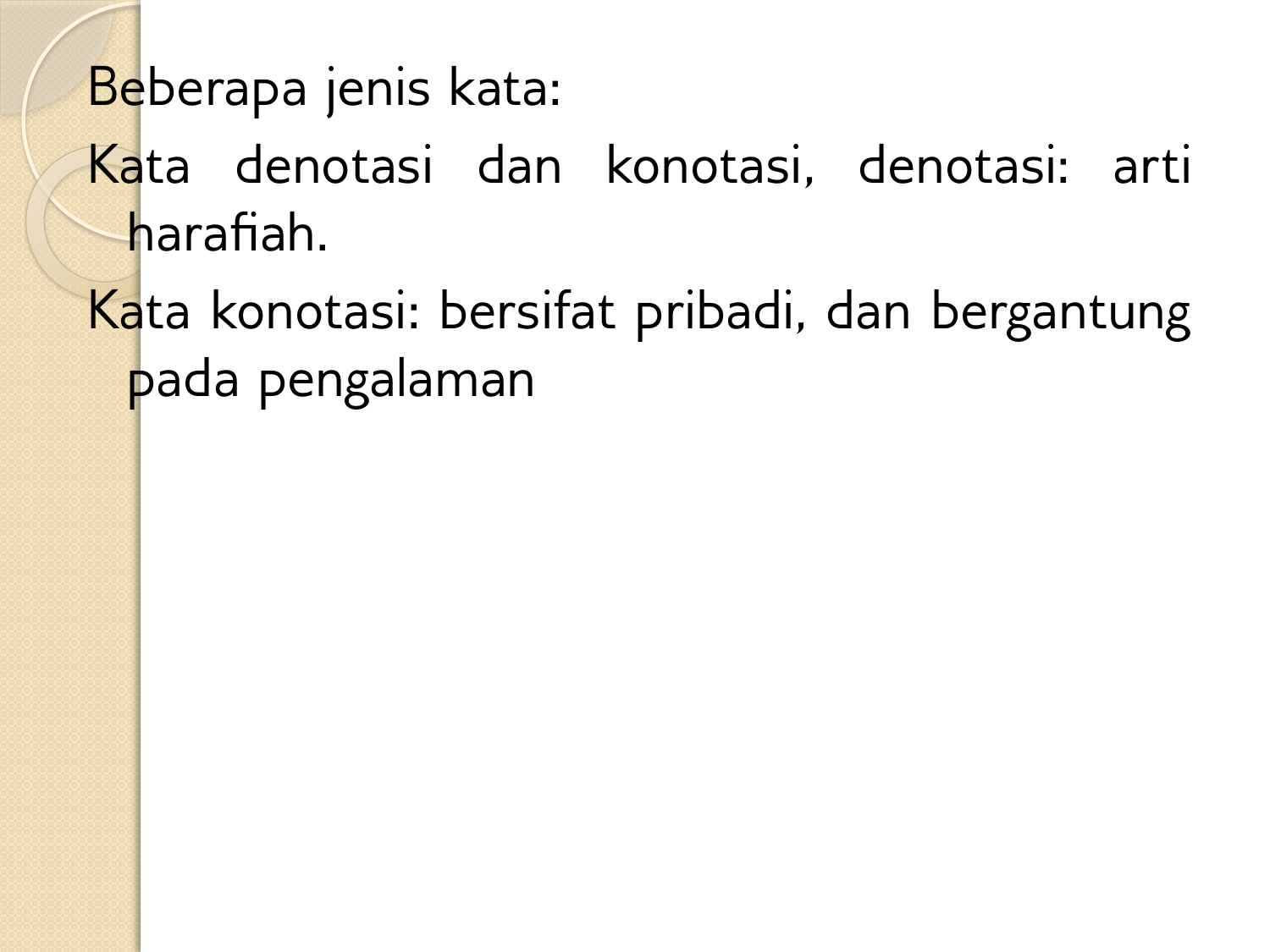

Beberapa jenis kata:
Kata denotasi dan konotasi, denotasi: arti harafiah.
Kata konotasi: bersifat pribadi, dan bergantung pada pengalaman